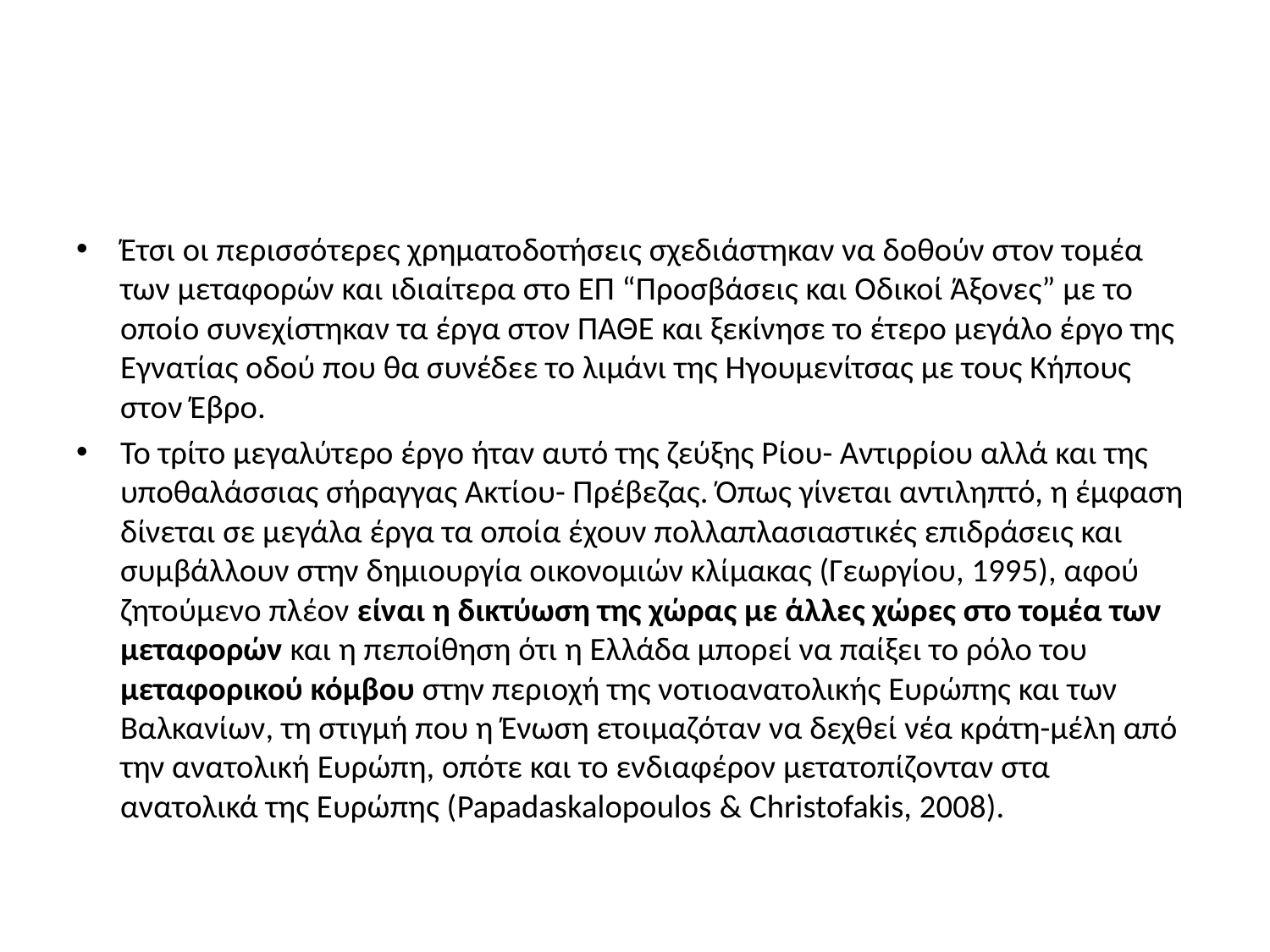

#
Έτσι οι περισσότερες χρηματοδοτήσεις σχεδιάστηκαν να δοθούν στον τομέα των μεταφορών και ιδιαίτερα στο ΕΠ “Προσβάσεις και Οδικοί Άξονες” με το οποίο συνεχίστηκαν τα έργα στον ΠΑΘΕ και ξεκίνησε το έτερο μεγάλο έργο της Εγνατίας οδού που θα συνέδεε το λιμάνι της Ηγουμενίτσας με τους Κήπους στον Έβρο.
Το τρίτο μεγαλύτερο έργο ήταν αυτό της ζεύξης Ρίου- Αντιρρίου αλλά και της υποθαλάσσιας σήραγγας Ακτίου- Πρέβεζας. Όπως γίνεται αντιληπτό, η έμφαση δίνεται σε μεγάλα έργα τα οποία έχουν πολλαπλασιαστικές επιδράσεις και συμβάλλουν στην δημιουργία οικονομιών κλίμακας (Γεωργίου, 1995), αφού ζητούμενο πλέον είναι η δικτύωση της χώρας με άλλες χώρες στο τομέα των μεταφορών και η πεποίθηση ότι η Ελλάδα μπορεί να παίξει το ρόλο του μεταφορικού κόμβου στην περιοχή της νοτιοανατολικής Ευρώπης και των Βαλκανίων, τη στιγμή που η Ένωση ετοιμαζόταν να δεχθεί νέα κράτη-μέλη από την ανατολική Ευρώπη, οπότε και το ενδιαφέρον μετατοπίζονταν στα ανατολικά της Ευρώπης (Papadaskalopoulos & Christofakis, 2008).